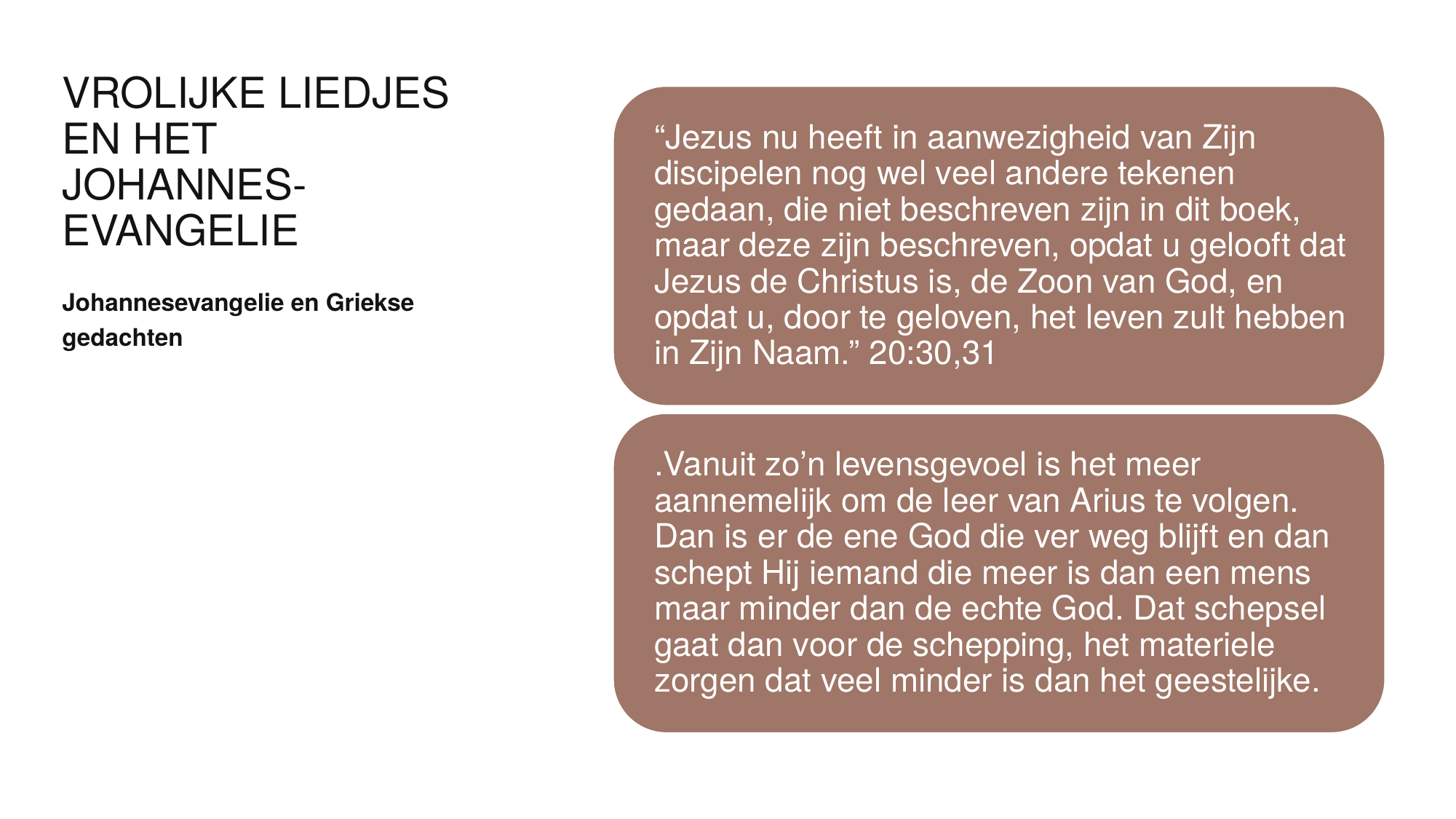

# VROLIJKE LIEDJES EN HET JOHAnNES-EVANGELIE
“Jezus nu heeft in aanwezigheid van Zijn discipelen nog wel veel andere tekenen gedaan, die niet beschreven zijn in dit boek, maar deze zijn beschreven, opdat u gelooft dat Jezus de Christus is, de Zoon van God, en opdat u, door te geloven, het leven zult hebben in Zijn Naam.” 20:30,31
.Vanuit zo’n levensgevoel is het meer aannemelijk om de leer van Arius te volgen. Dan is er de ene God die ver weg blijft en dan schept Hij iemand die meer is dan een mens maar minder dan de echte God. Dat schepsel gaat dan voor de schepping, het materiele zorgen dat veel minder is dan het geestelijke.
Johannesevangelie en Griekse gedachten